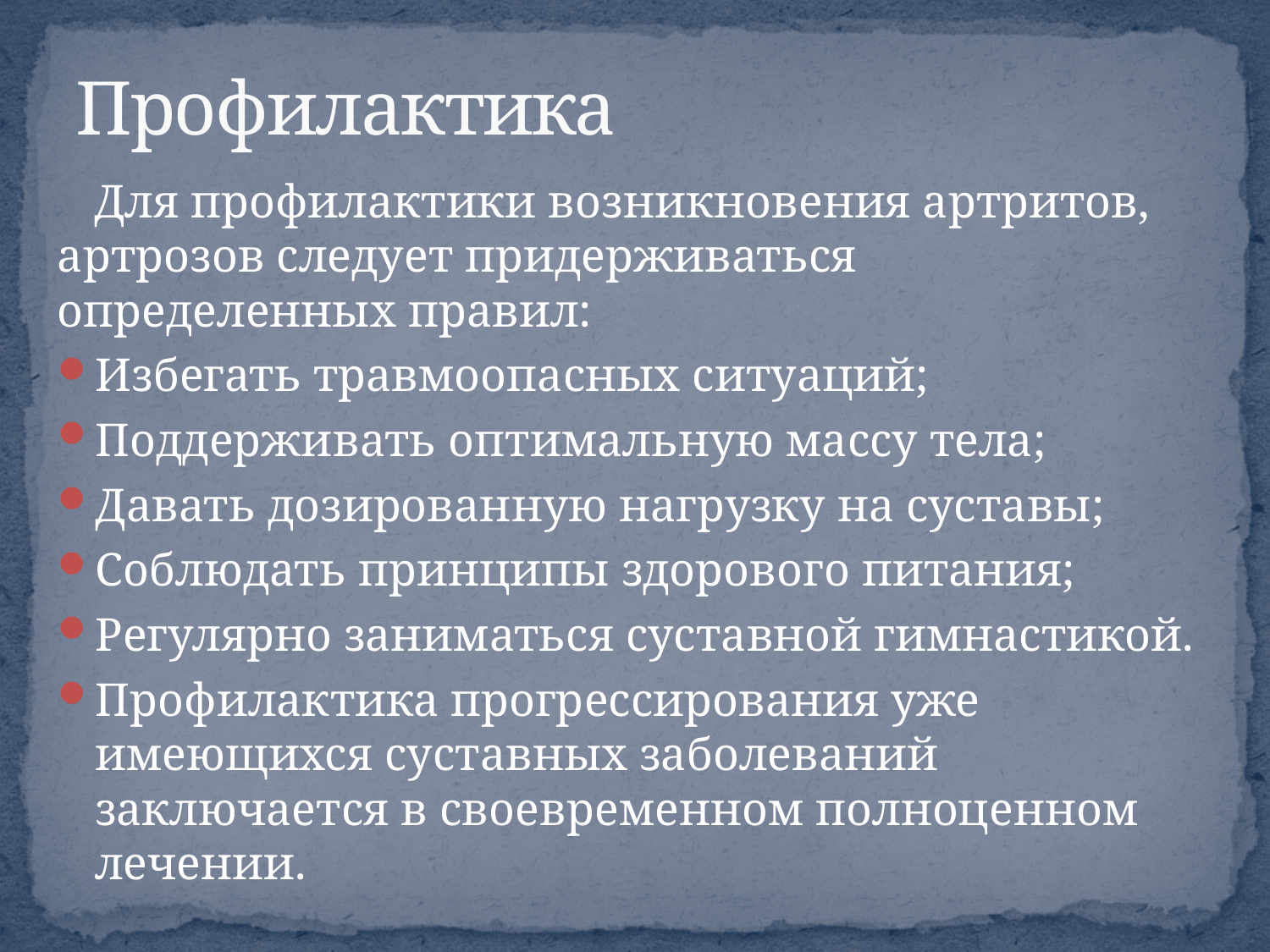

# Профилактика
Для профилактики возникновения артритов, артрозов следует придерживаться определенных правил:
Избегать травмоопасных ситуаций;
Поддерживать оптимальную массу тела;
Давать дозированную нагрузку на суставы;
Соблюдать принципы здорового питания;
Регулярно заниматься суставной гимнастикой.
Профилактика прогрессирования уже имеющихся суставных заболеваний заключается в своевременном полноценном лечении.